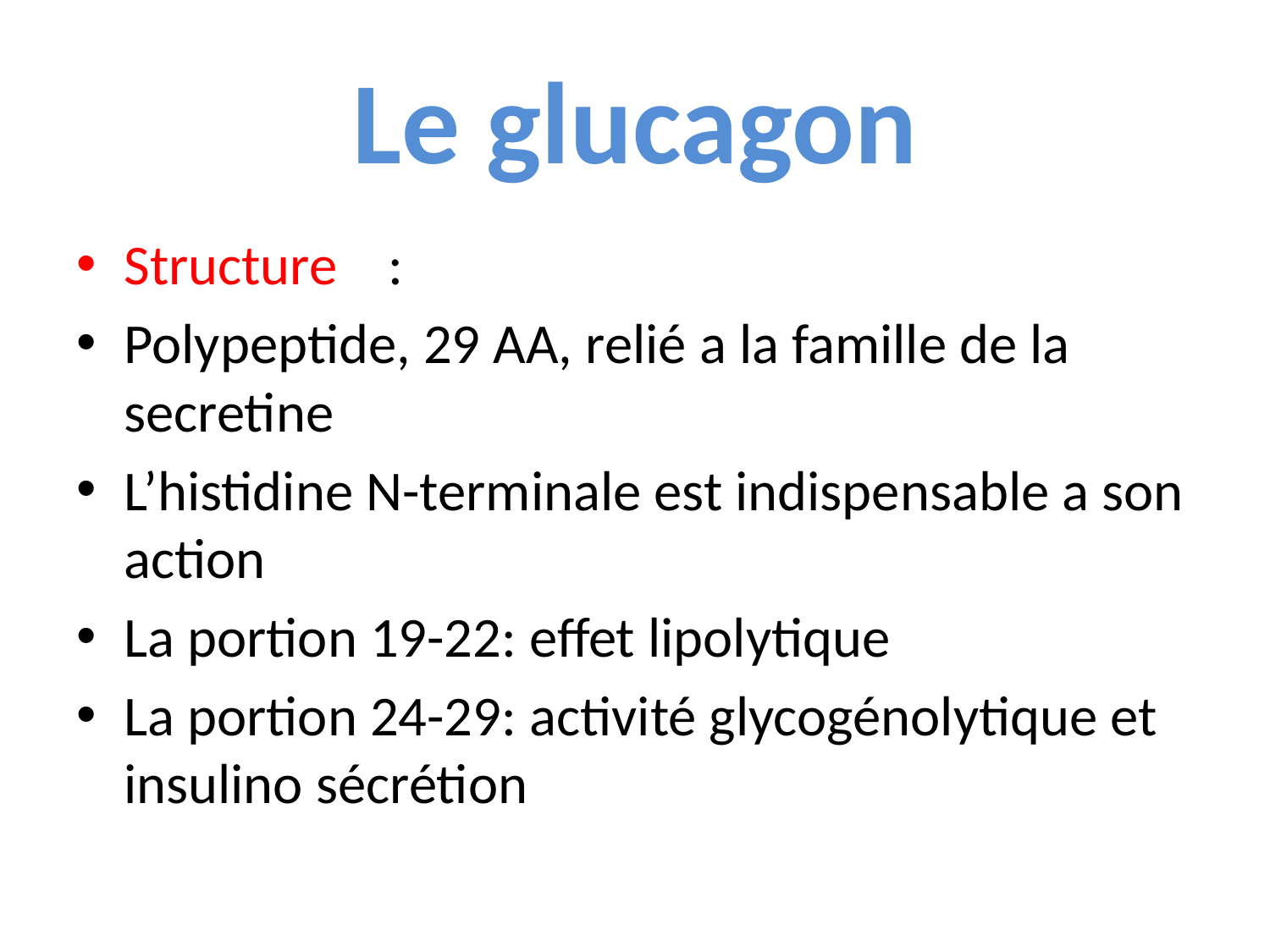

# Le glucagon
Structure    :
Polypeptide, 29 AA, relié a la famille de la secretine
L’histidine N-terminale est indispensable a son action
La portion 19-22: effet lipolytique
La portion 24-29: activité glycogénolytique et insulino sécrétion